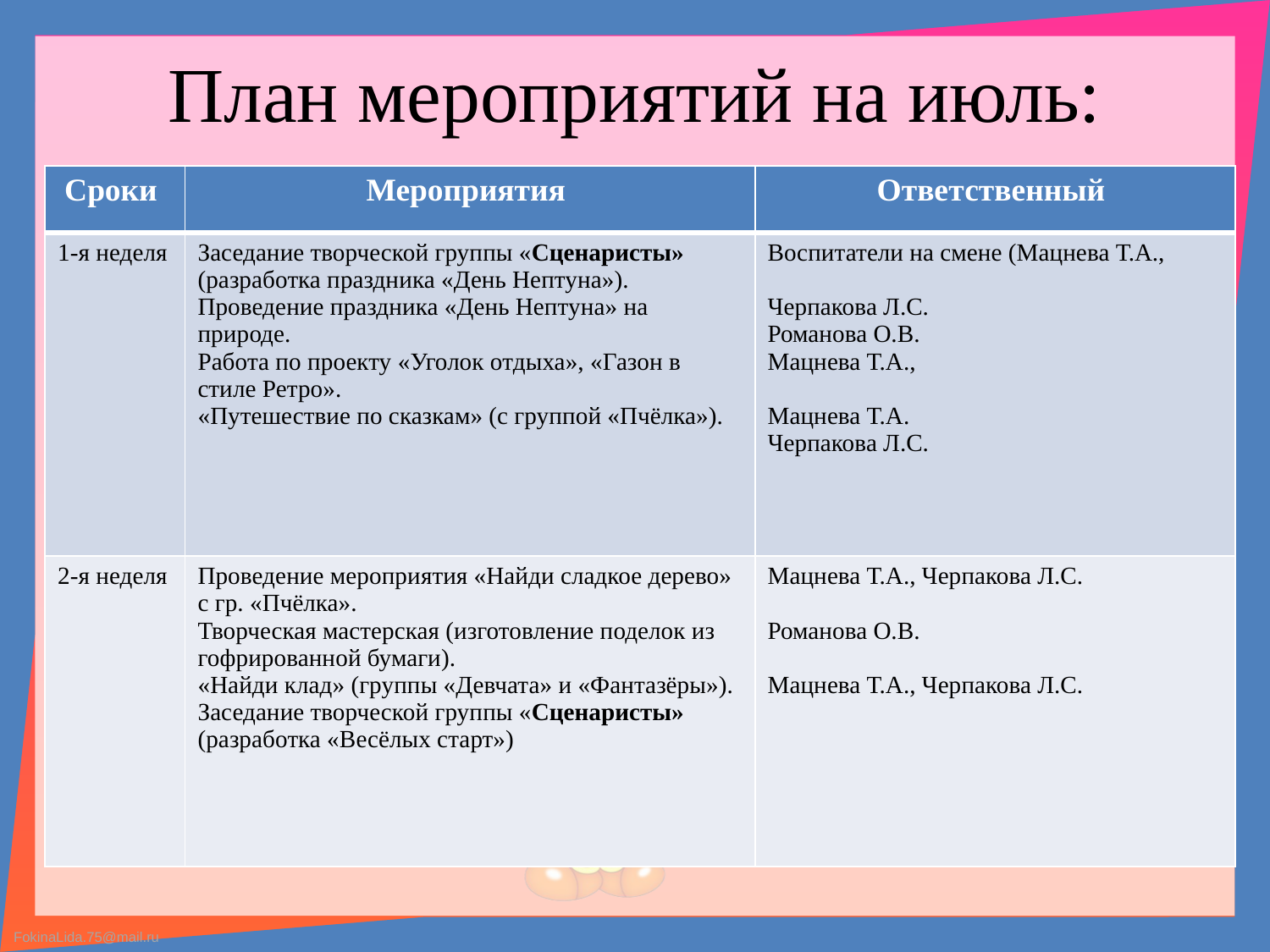

# План мероприятий на июль:
| Сроки | Мероприятия | Ответственный |
| --- | --- | --- |
| 1-я неделя | Заседание творческой группы «Сценаристы» (разработка праздника «День Нептуна»). Проведение праздника «День Нептуна» на природе. Работа по проекту «Уголок отдыха», «Газон в стиле Ретро». «Путешествие по сказкам» (с группой «Пчёлка»). | Воспитатели на смене (Мацнева Т.А., Черпакова Л.С. Романова О.В. Мацнева Т.А., Мацнева Т.А. Черпакова Л.С. |
| 2-я неделя | Проведение мероприятия «Найди сладкое дерево» с гр. «Пчёлка». Творческая мастерская (изготовление поделок из гофрированной бумаги). «Найди клад» (группы «Девчата» и «Фантазёры»). Заседание творческой группы «Сценаристы» (разработка «Весёлых старт») | Мацнева Т.А., Черпакова Л.С. Романова О.В. Мацнева Т.А., Черпакова Л.С. |